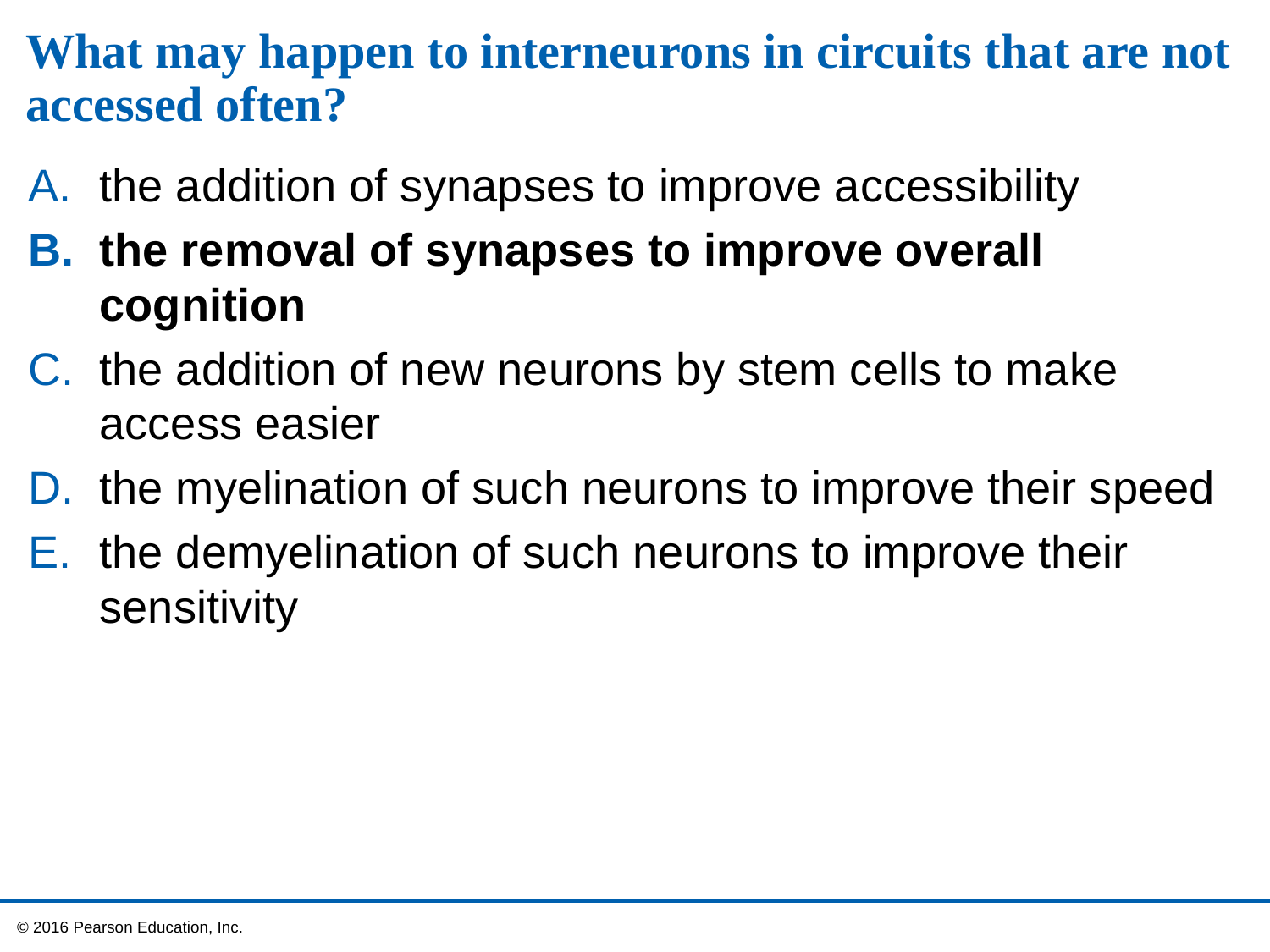

# What may happen to interneurons in circuits that are not accessed often?
the addition of synapses to improve accessibility
the removal of synapses to improve overall cognition
the addition of new neurons by stem cells to make access easier
the myelination of such neurons to improve their speed
the demyelination of such neurons to improve their sensitivity
 © 2016 Pearson Education, Inc.